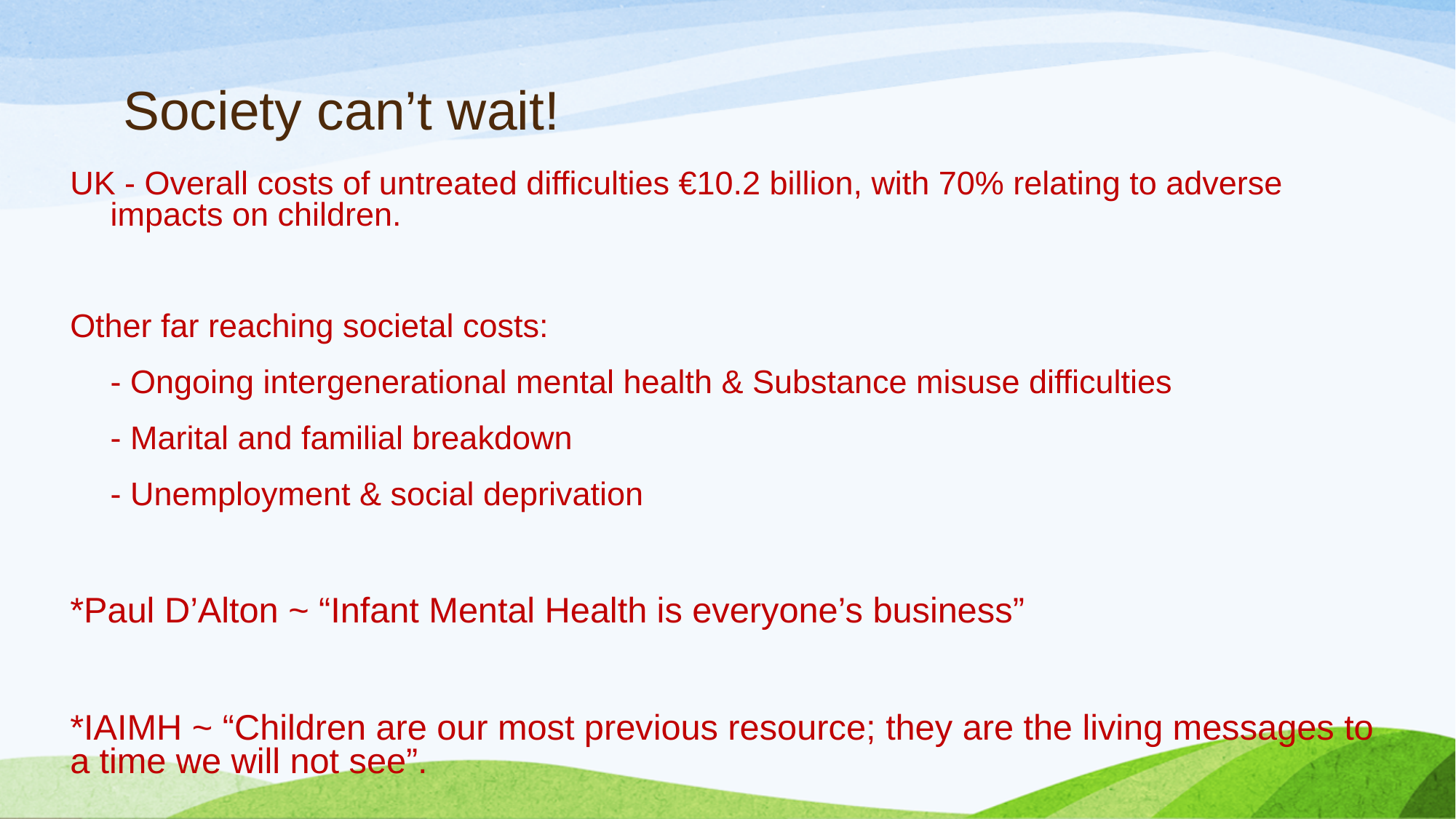

# Society can’t wait!
UK - Overall costs of untreated difficulties €10.2 billion, with 70% relating to adverse impacts on children.

Other far reaching societal costs:
	- Ongoing intergenerational mental health & Substance misuse difficulties
	- Marital and familial breakdown
	- Unemployment & social deprivation

*Paul D’Alton ~ “Infant Mental Health is everyone’s business”

*IAIMH ~ “Children are our most previous resource; they are the living messages to a time we will not see”.